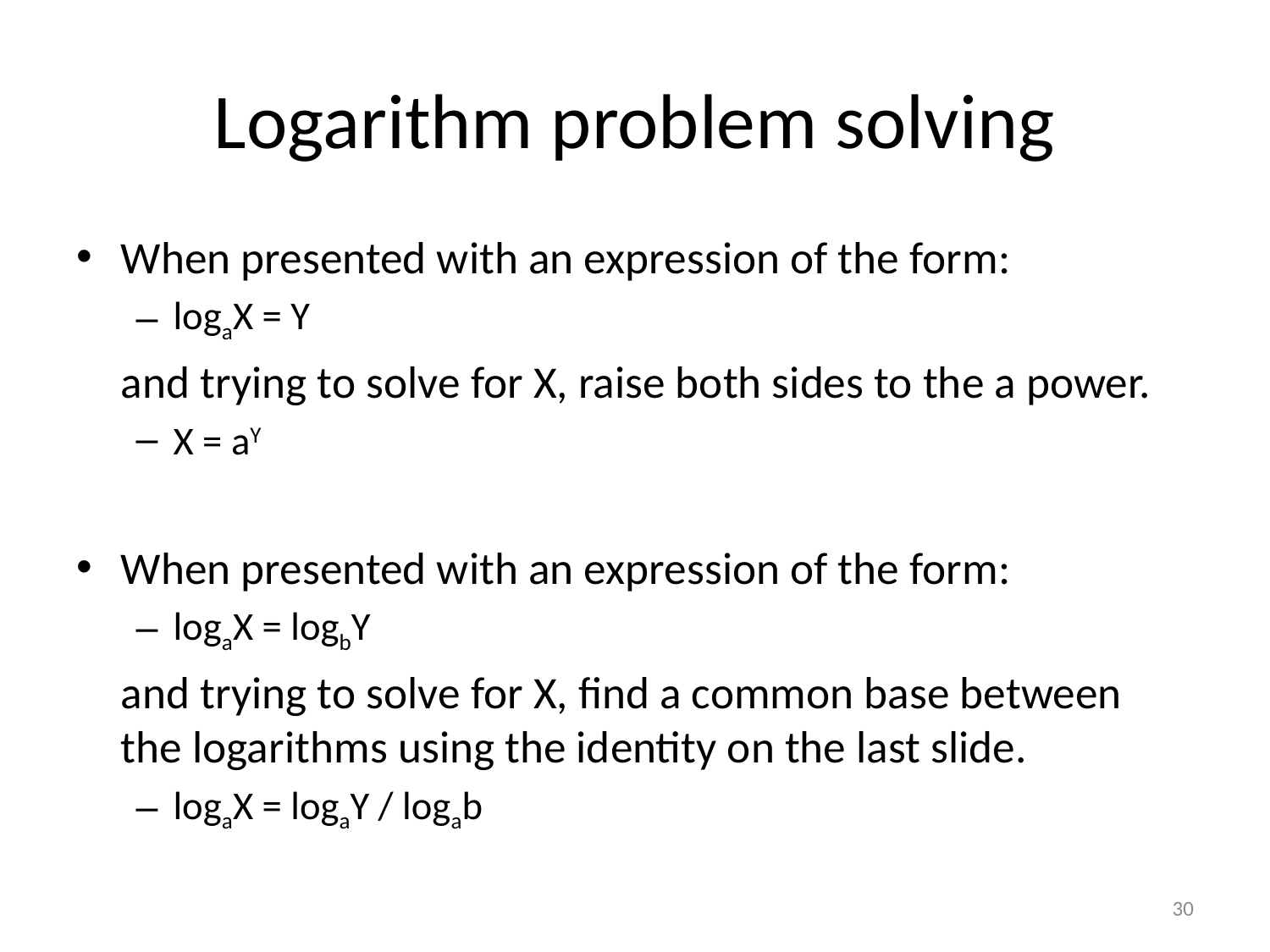

# Logarithm problem solving
When presented with an expression of the form:
logaX = Y
	and trying to solve for X, raise both sides to the a power.
X = aY

When presented with an expression of the form:
logaX = logbY
	and trying to solve for X, find a common base between the logarithms using the identity on the last slide.
logaX = logaY / logab
30